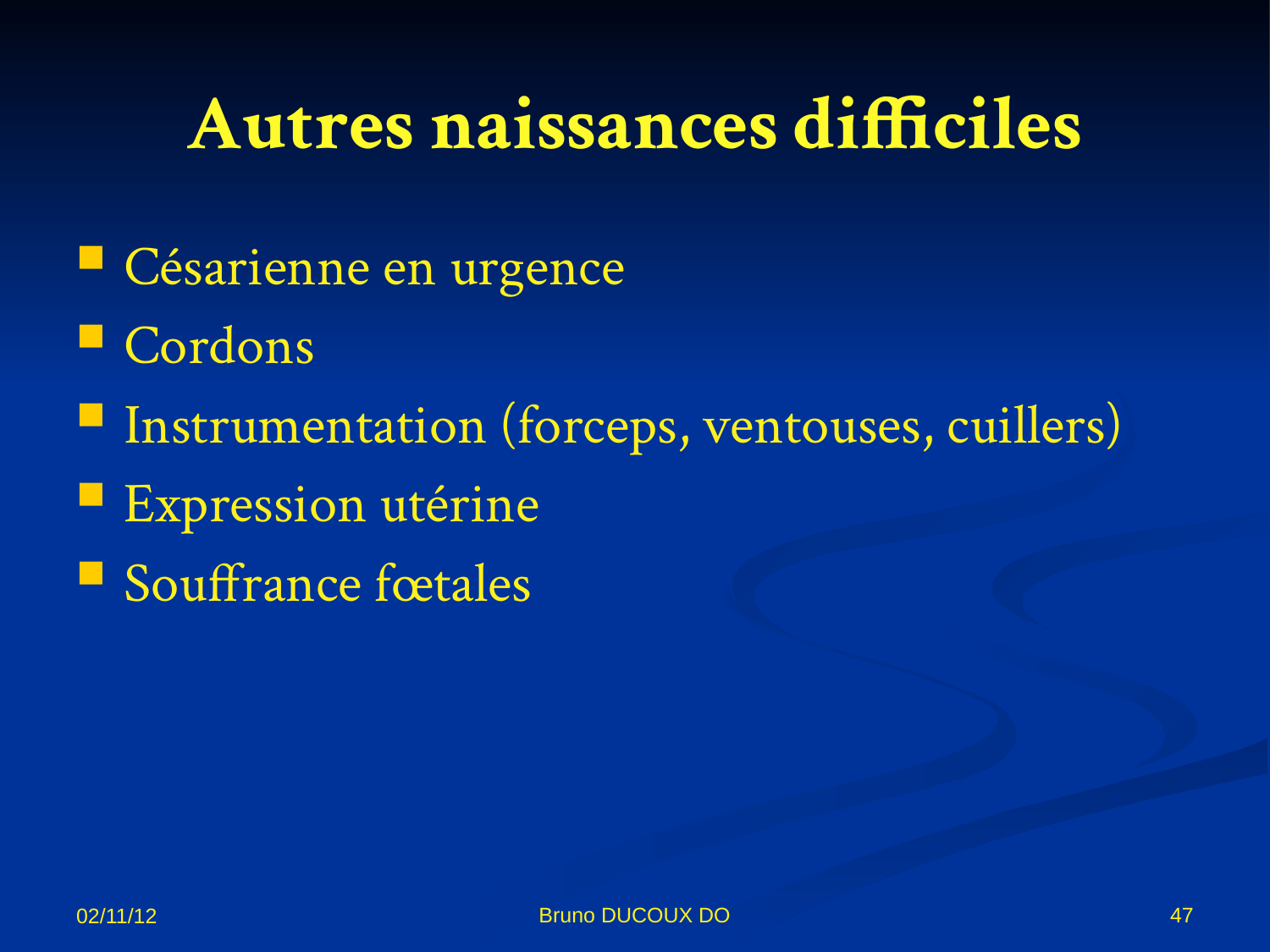

# Autres naissances difficiles
Césarienne en urgence
Cordons
Instrumentation (forceps, ventouses, cuillers)
Expression utérine
Souffrance fœtales

Bruno DUCOUX DO
47
02/11/12